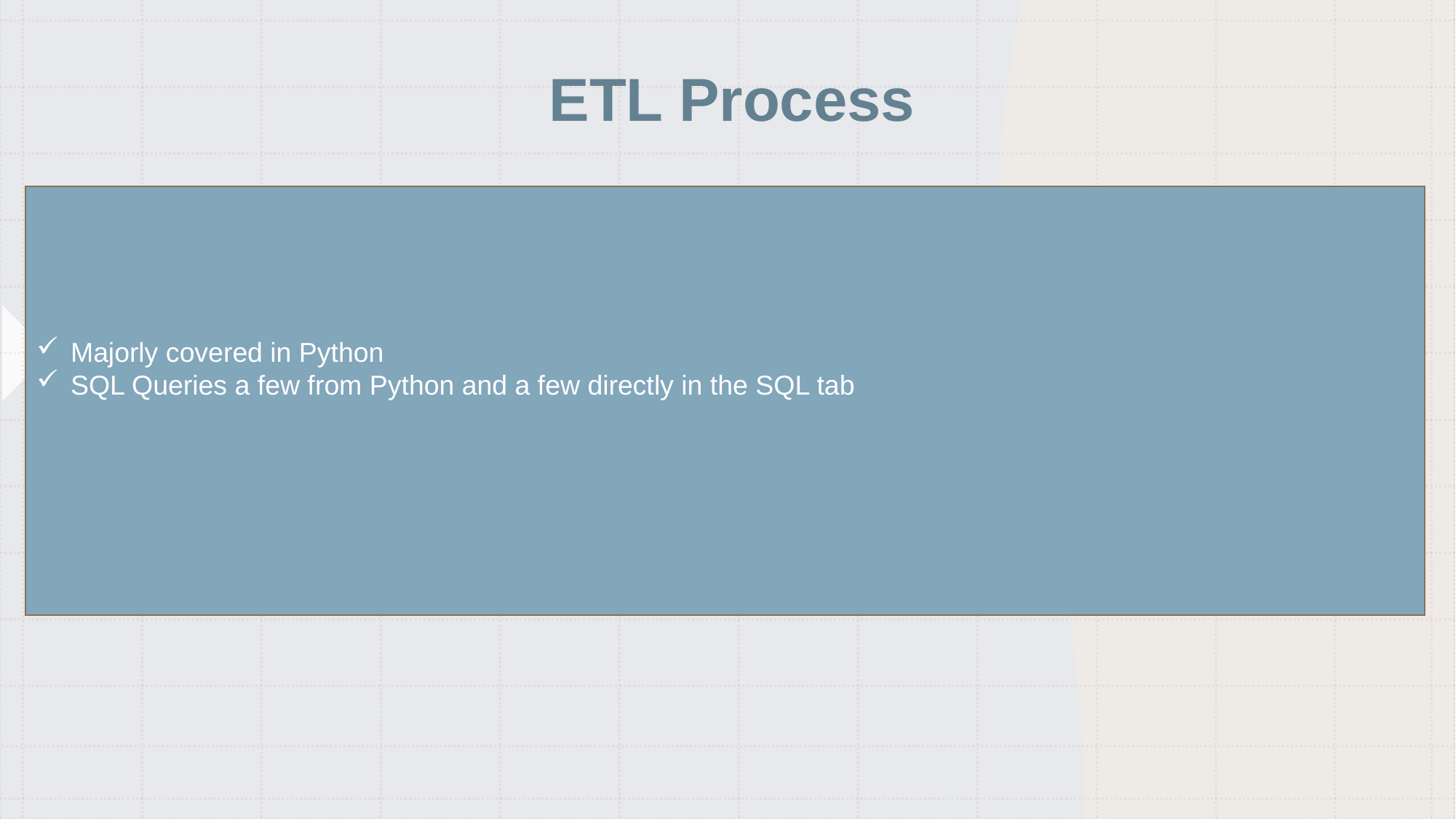

ETL Process

Majorly covered in Python
SQL Queries a few from Python and a few directly in the SQL tab